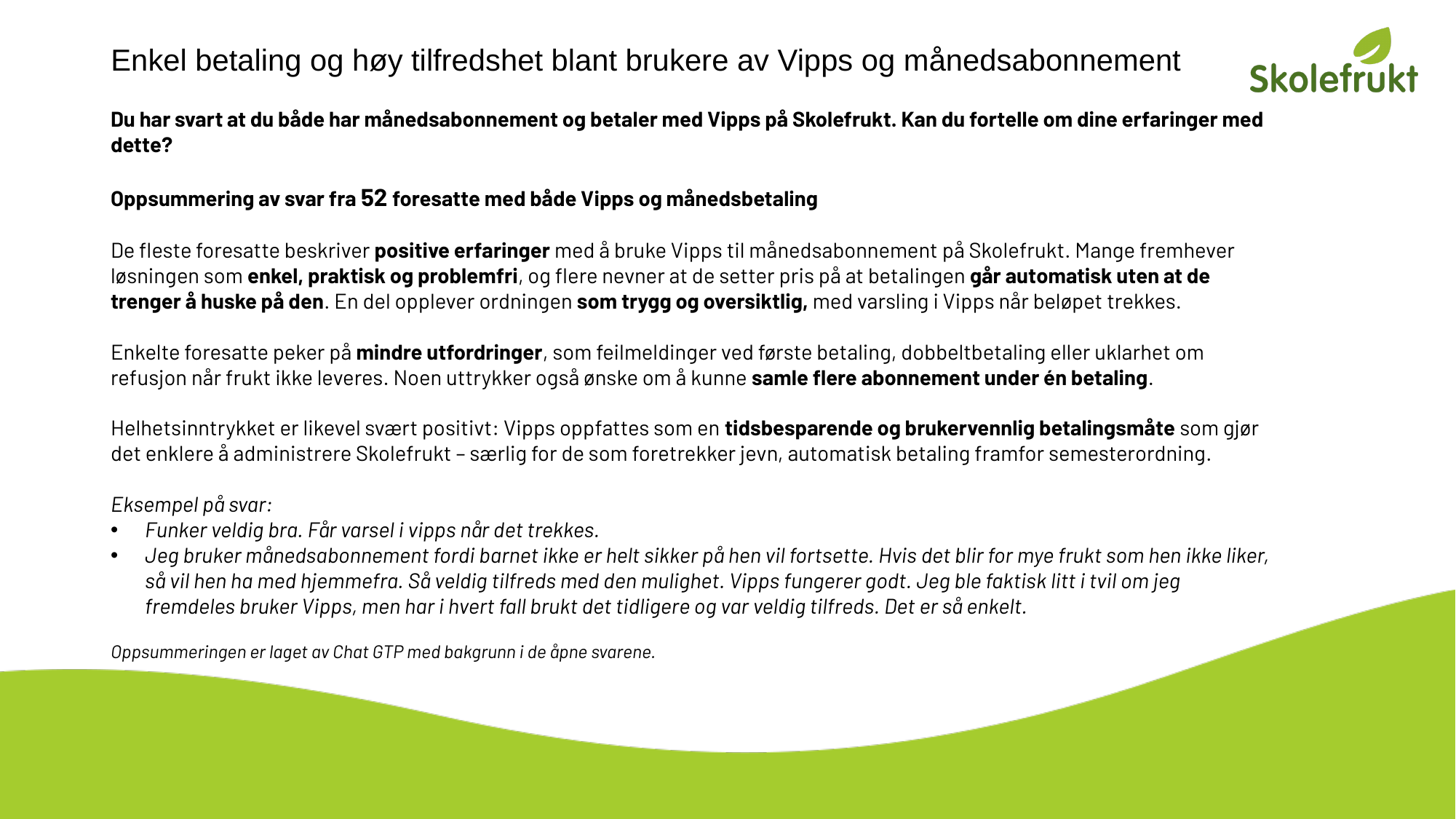

# Enkel betaling og høy tilfredshet blant brukere av Vipps og månedsabonnement
Du har svart at du både har månedsabonnement og betaler med Vipps på Skolefrukt. Kan du fortelle om dine erfaringer med dette?

Oppsummering av svar fra 52 foresatte med både Vipps og månedsbetaling

De fleste foresatte beskriver positive erfaringer med å bruke Vipps til månedsabonnement på Skolefrukt. Mange fremhever løsningen som enkel, praktisk og problemfri, og flere nevner at de setter pris på at betalingen går automatisk uten at de trenger å huske på den. En del opplever ordningen som trygg og oversiktlig, med varsling i Vipps når beløpet trekkes.

Enkelte foresatte peker på mindre utfordringer, som feilmeldinger ved første betaling, dobbeltbetaling eller uklarhet om refusjon når frukt ikke leveres. Noen uttrykker også ønske om å kunne samle flere abonnement under én betaling.

Helhetsinntrykket er likevel svært positivt: Vipps oppfattes som en tidsbesparende og brukervennlig betalingsmåte som gjør det enklere å administrere Skolefrukt – særlig for de som foretrekker jevn, automatisk betaling framfor semesterordning.

Eksempel på svar:
Funker veldig bra. Får varsel i vipps når det trekkes.
Jeg bruker månedsabonnement fordi barnet ikke er helt sikker på hen vil fortsette. Hvis det blir for mye frukt som hen ikke liker, så vil hen ha med hjemmefra. Så veldig tilfreds med den mulighet. Vipps fungerer godt. Jeg ble faktisk litt i tvil om jeg fremdeles bruker Vipps, men har i hvert fall brukt det tidligere og var veldig tilfreds. Det er så enkelt.

Oppsummeringen er laget av Chat GTP med bakgrunn i de åpne svarene.